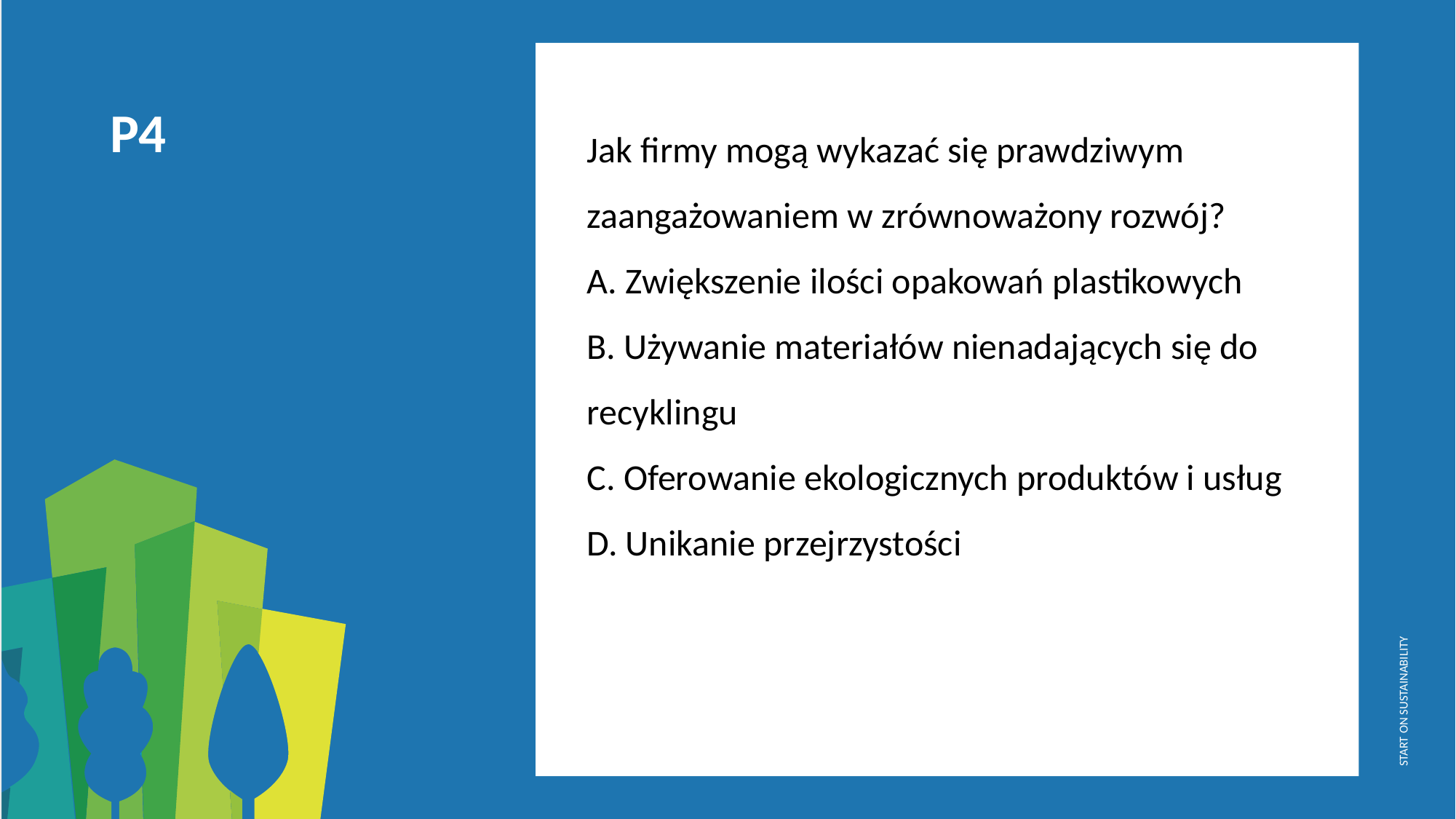

Jak firmy mogą wykazać się prawdziwym zaangażowaniem w zrównoważony rozwój?
A. Zwiększenie ilości opakowań plastikowych
B. Używanie materiałów nienadających się do recyklingu
C. Oferowanie ekologicznych produktów i usług
D. Unikanie przejrzystości
P4